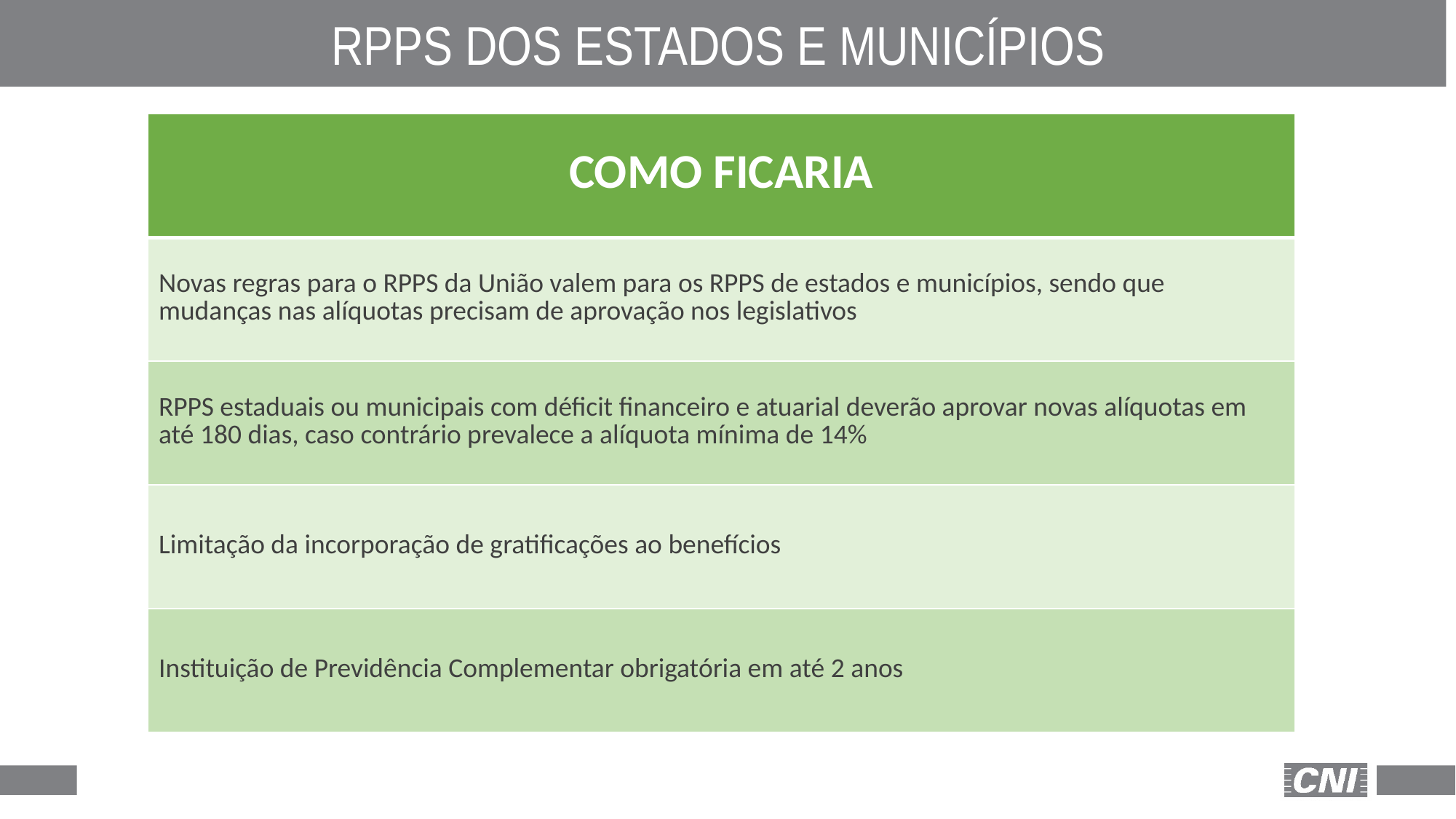

RPPS DOS ESTADOS E MUNICÍPIOS
| COMO FICARIA |
| --- |
| Novas regras para o RPPS da União valem para os RPPS de estados e municípios, sendo que mudanças nas alíquotas precisam de aprovação nos legislativos |
| RPPS estaduais ou municipais com déficit financeiro e atuarial deverão aprovar novas alíquotas em até 180 dias, caso contrário prevalece a alíquota mínima de 14% |
| Limitação da incorporação de gratificações ao benefícios |
| Instituição de Previdência Complementar obrigatória em até 2 anos |
36